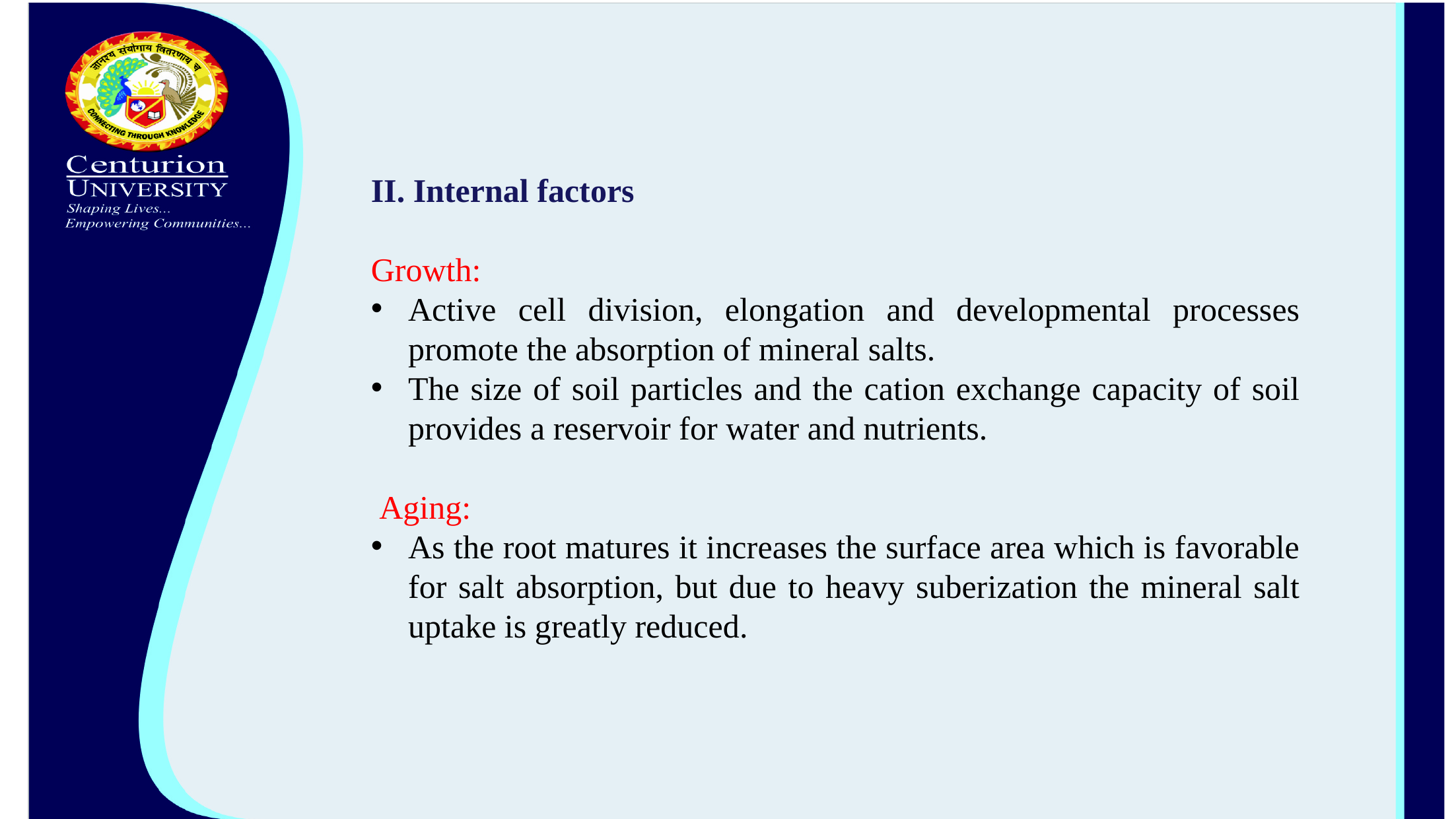

II. Internal factors

Growth:
Active cell division, elongation and developmental processes promote the absorption of mineral salts.
The size of soil particles and the cation exchange capacity of soil provides a reservoir for water and nutrients.

 Aging:
As the root matures it increases the surface area which is favorable for salt absorption, but due to heavy suberization the mineral salt uptake is greatly reduced.